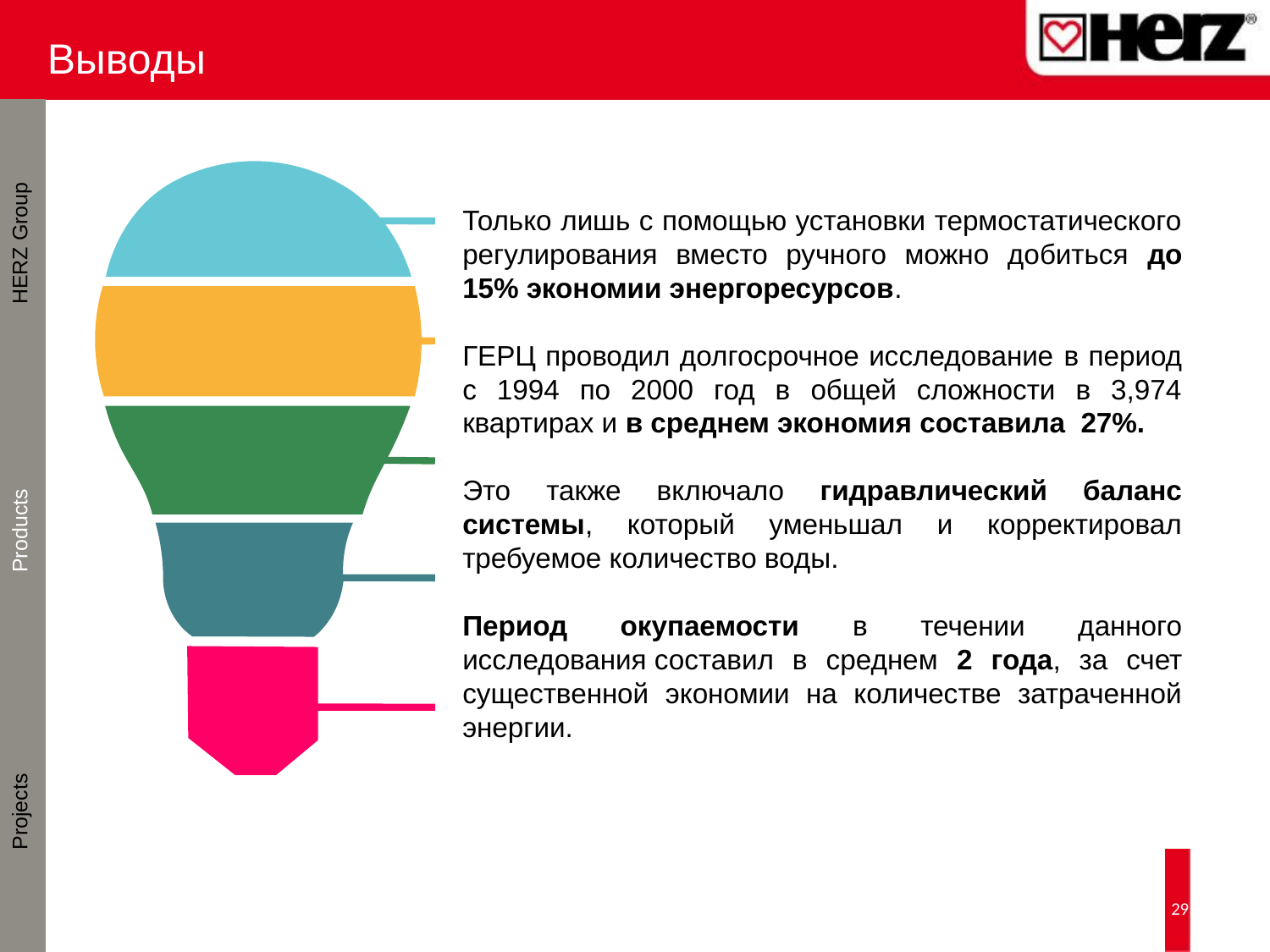

Выводы
HERZ Group
Products
Projects

Только лишь с помощью установки термостатического регулирования вместо ручного можно добиться до 15% экономии энергоресурсов.

ГЕРЦ проводил долгосрочное исследование в период с 1994 по 2000 год в общей сложности в 3,974 квартирах и в среднем экономия составила  27%.

Это также включало гидравлический баланс системы, который уменьшал и корректировал требуемое количество воды.

Период окупаемости в течении данного исследования составил в среднем 2 года, за счет существенной экономии на количестве затраченной энергии.

29